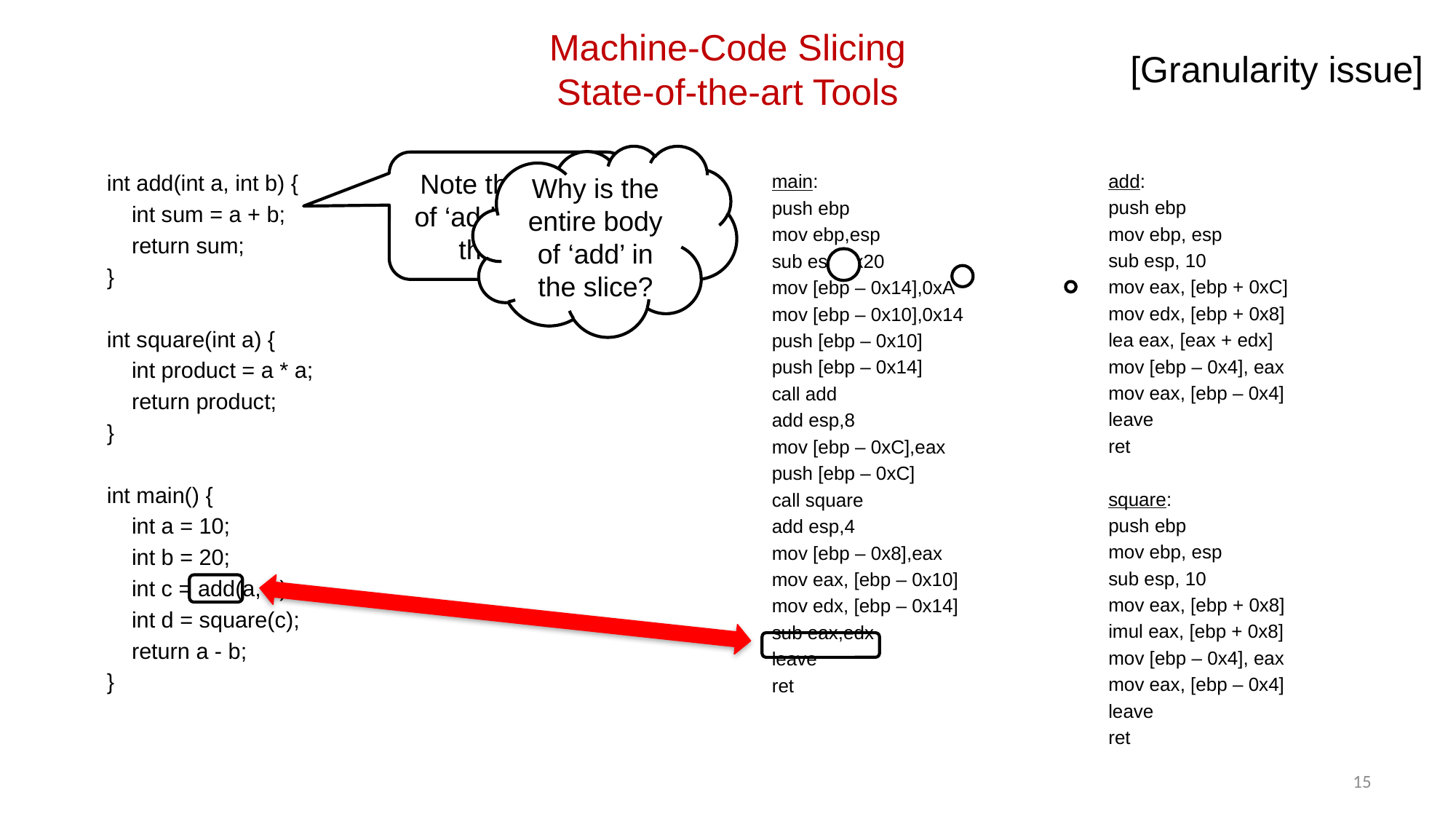

# Machine-Code Slicing State-of-the-art Tools
[Granularity issue]

Why is the entire body of ‘add’ in the slice?
Note that body of ‘add’ is not in the slice
int add(int a, int b) {
    int sum = a + b;
    return sum;
}

int square(int a) {
    int product = a * a;
    return product;
}

int main() {
    int a = 10;
    int b = 20;
    int c = add(a, b);
    int d = square(c);
    return a - b;
}
add:
push ebp
mov ebp, esp
sub esp, 10
mov eax, [ebp + 0xC]
mov edx, [ebp + 0x8]
lea eax, [eax + edx]
mov [ebp – 0x4], eax
mov eax, [ebp – 0x4]
leave
ret

square:
push ebp
mov ebp, esp
sub esp, 10
mov eax, [ebp + 0x8]
imul eax, [ebp + 0x8]
mov [ebp – 0x4], eax
mov eax, [ebp – 0x4]
leave
ret

main:
push ebp
mov ebp,esp
sub esp,0x20
mov [ebp – 0x14],0xA
mov [ebp – 0x10],0x14
push [ebp – 0x10]
push [ebp – 0x14]
call add
add esp,8
mov [ebp – 0xC],eax
push [ebp – 0xC]
call square
add esp,4
mov [ebp – 0x8],eax
mov eax, [ebp – 0x10]
mov edx, [ebp – 0x14]
sub eax,edx
leave
ret

15